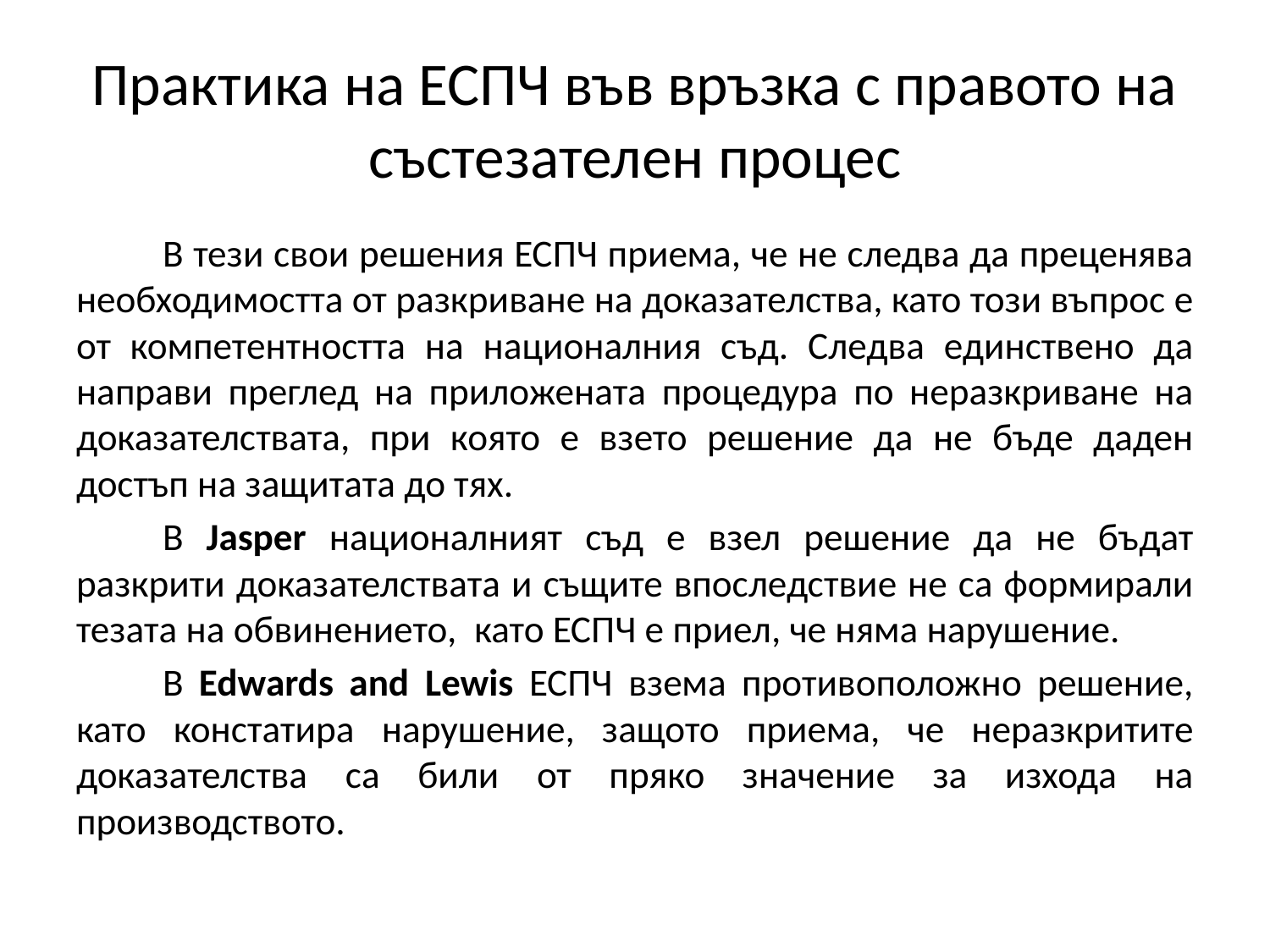

# Практика на ЕСПЧ във връзка с правото на състезателен процес
	В тези свои решения ЕСПЧ приема, че не следва да преценява необходимостта от разкриване на доказателства, като този въпрос е от компетентността на националния съд. Следва единствено да направи преглед на приложената процедура по неразкриване на доказателствата, при която е взето решение да не бъде даден достъп на защитата до тях.
	В Jasper националният съд е взел решение да не бъдат разкрити доказателствата и същите впоследствие не са формирали тезата на обвинението,  като ЕСПЧ е приел, че няма нарушение.
	В Edwards and Lewis ЕСПЧ взема противоположно решение, като констатира нарушение, защото приема, че неразкритите доказателства са били от пряко значение за изхода на производството.